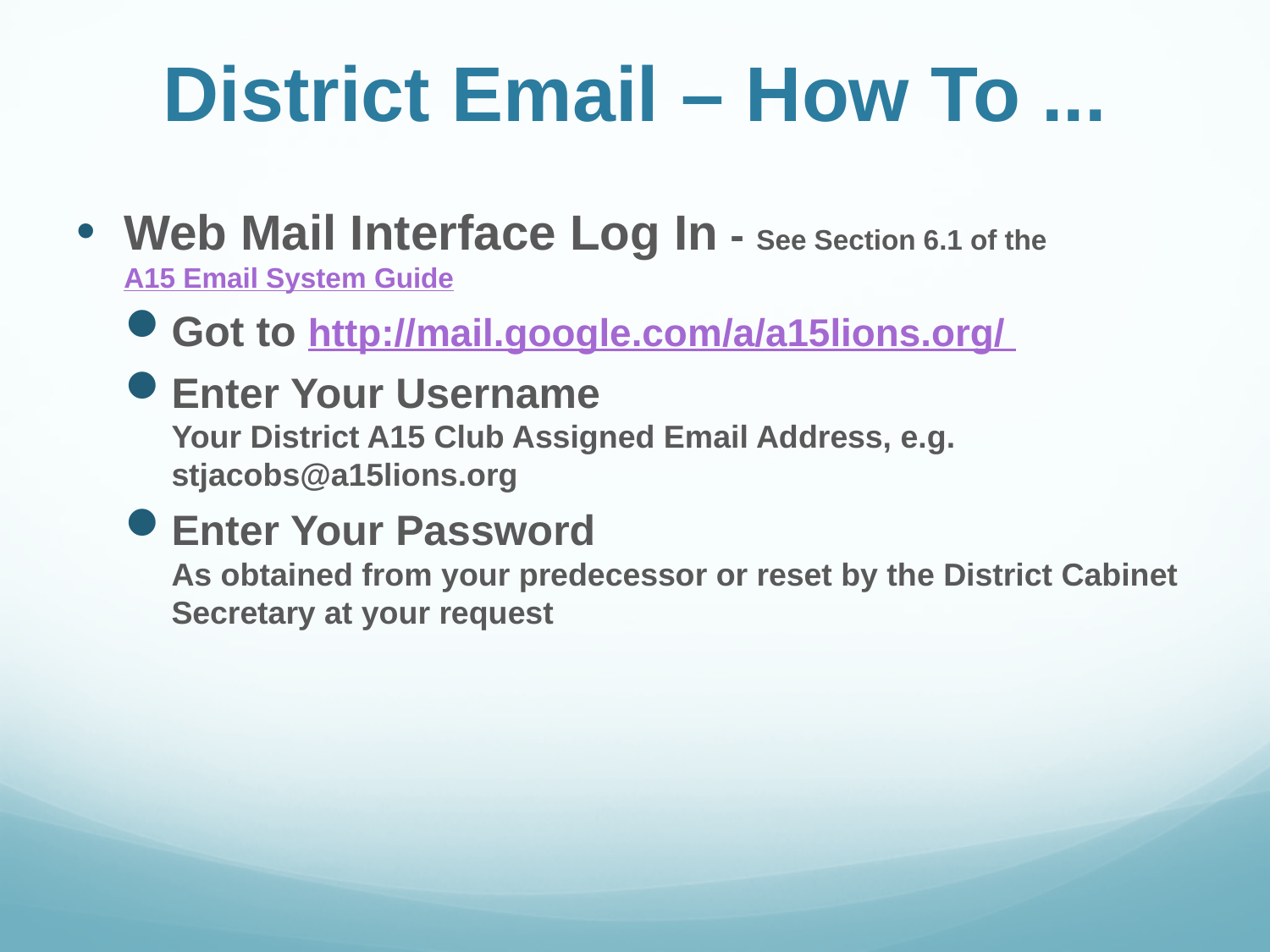

# District Email – How To ...
Web Mail Interface Log In - See Section 6.1 of the A15 Email System Guide
Got to http://mail.google.com/a/a15lions.org/
Enter Your Username
Your District A15 Club Assigned Email Address, e.g. stjacobs@a15lions.org
Enter Your Password
As obtained from your predecessor or reset by the District Cabinet Secretary at your request